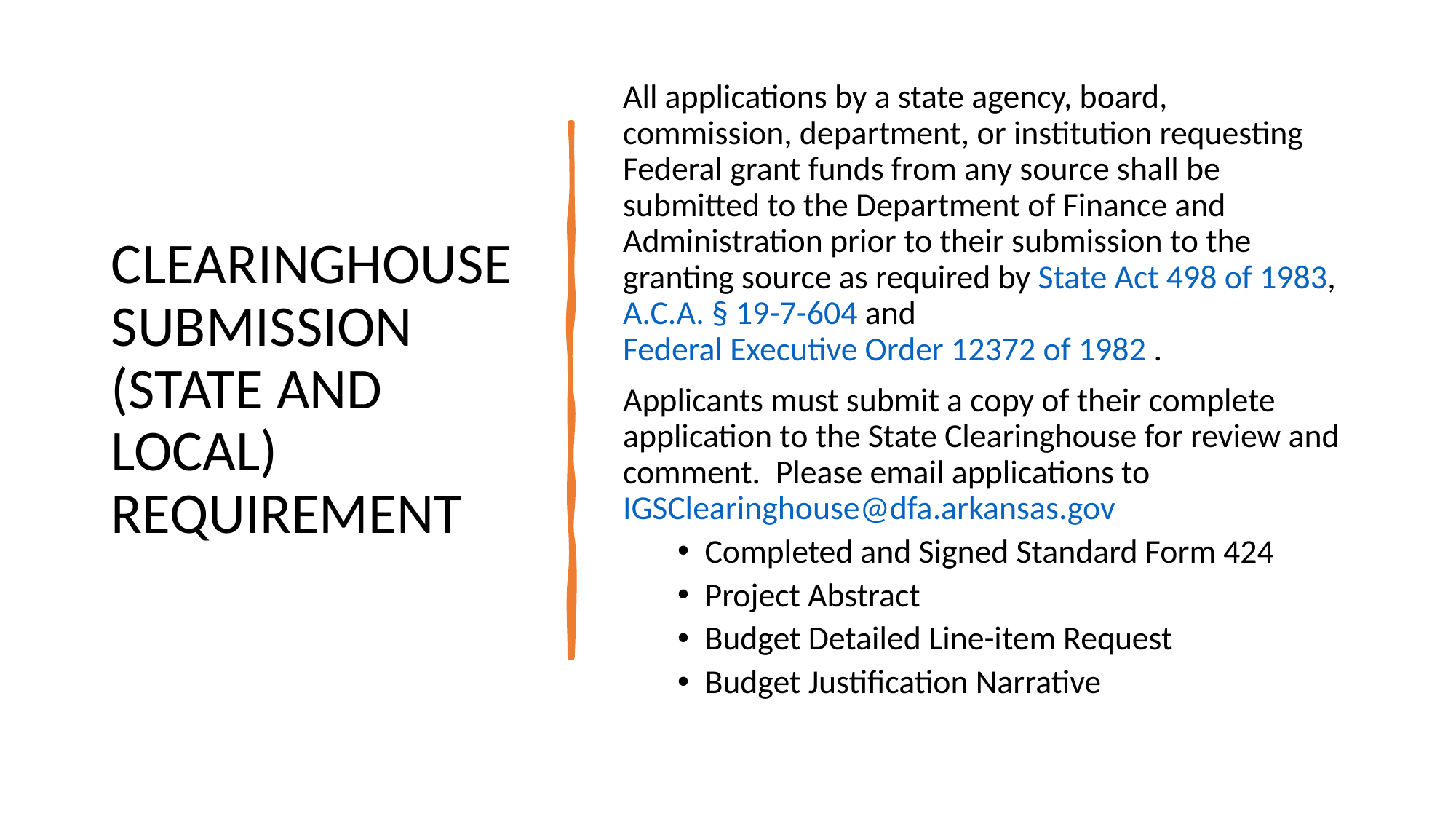

# CLEARINGHOUSE SUBMISSION (STATE AND LOCAL) REQUIREMENT
All applications by a state agency, board, commission, department, or institution requesting Federal grant funds from any source shall be submitted to the Department of Finance and Administration prior to their submission to the granting source as required by State Act 498 of 1983, A.C.A. § 19-7-604 and Federal Executive Order 12372 of 1982 .
Applicants must submit a copy of their complete application to the State Clearinghouse for review and comment.  Please email applications to IGSClearinghouse@dfa.arkansas.gov
Completed and Signed Standard Form 424
Project Abstract
Budget Detailed Line-item Request
Budget Justification Narrative